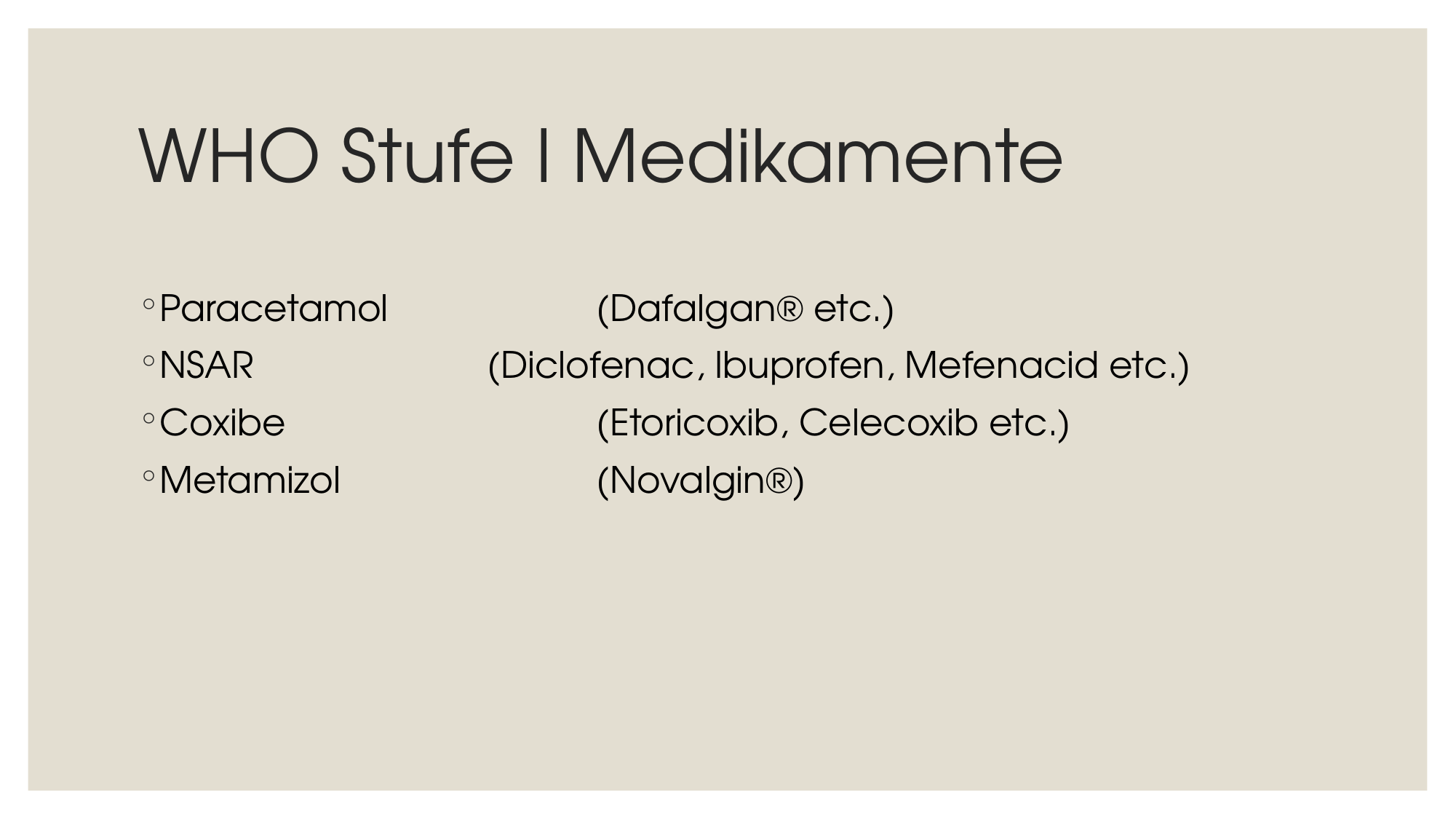

# WHO Stufe I Medikamente
Paracetamol 		(Dafalgan® etc.)
NSAR 			(Diclofenac, Ibuprofen, Mefenacid etc.)
Coxibe			(Etoricoxib, Celecoxib etc.)
Metamizol 			(Novalgin®)